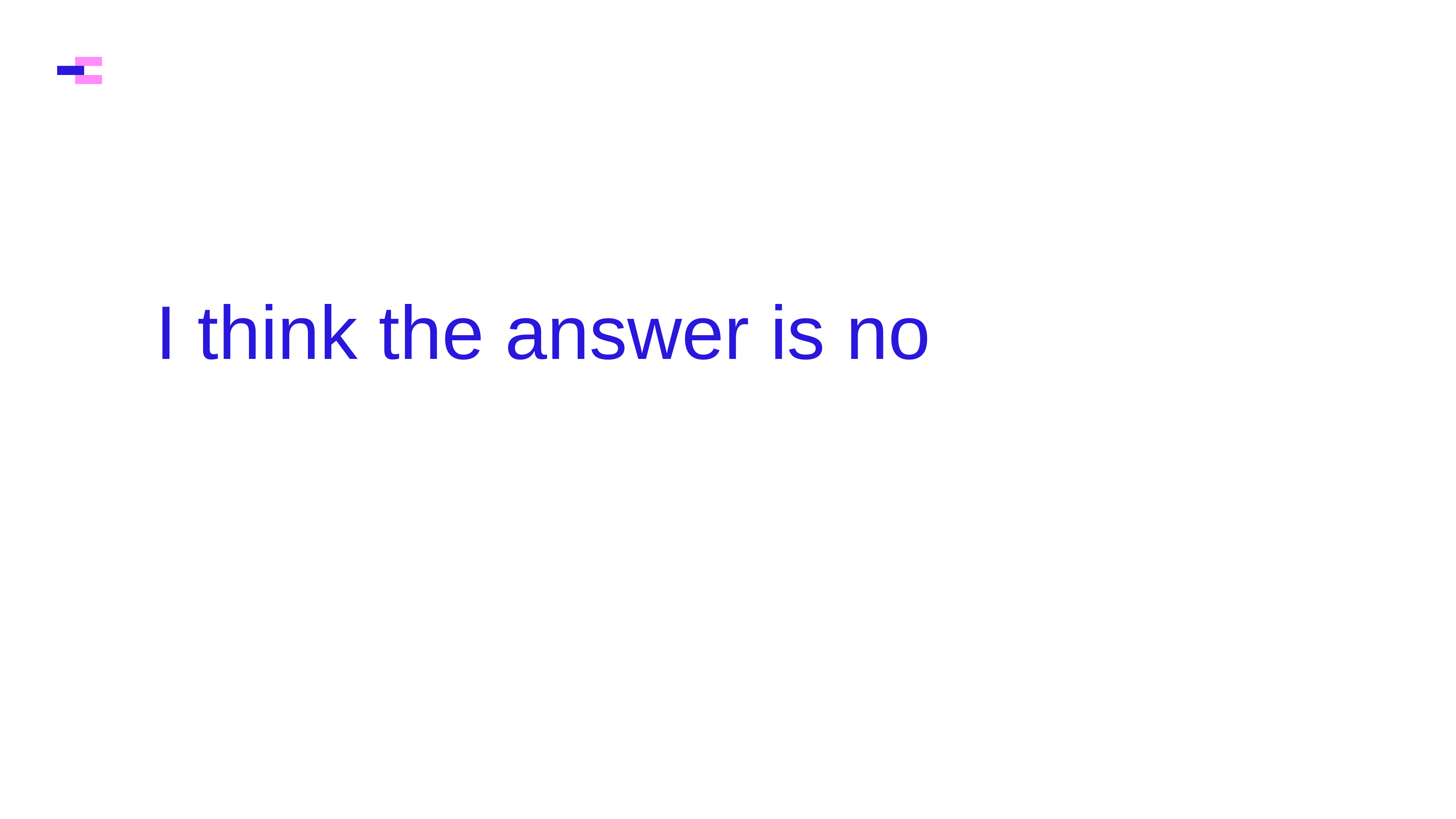

# I think the answer is no